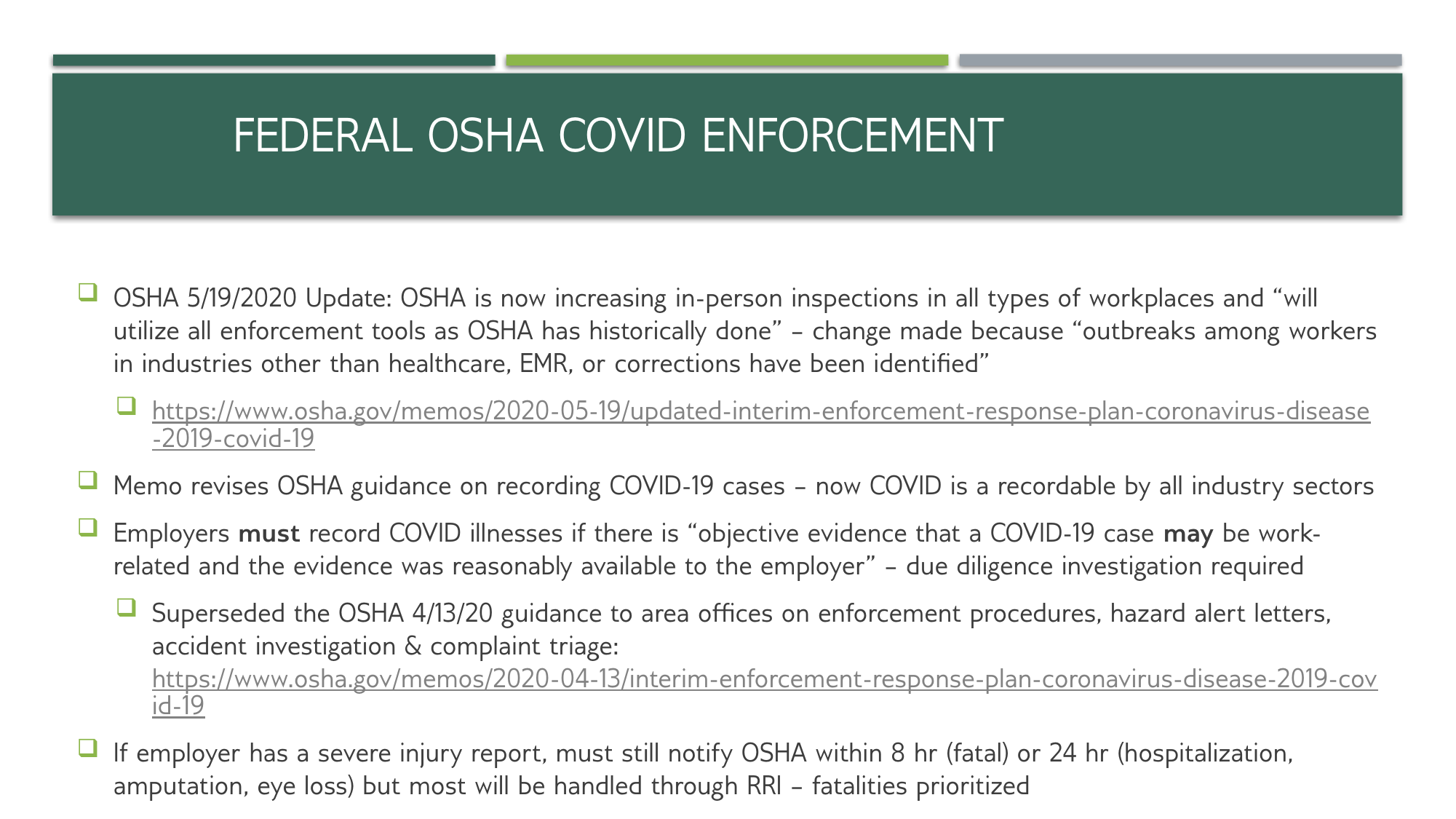

# Federal OSHA COVID Enforcement
OSHA 5/19/2020 Update: OSHA is now increasing in-person inspections in all types of workplaces and “will utilize all enforcement tools as OSHA has historically done” – change made because “outbreaks among workers in industries other than healthcare, EMR, or corrections have been identified”
https://www.osha.gov/memos/2020-05-19/updated-interim-enforcement-response-plan-coronavirus-disease-2019-covid-19
Memo revises OSHA guidance on recording COVID-19 cases – now COVID is a recordable by all industry sectors
Employers must record COVID illnesses if there is “objective evidence that a COVID-19 case may be work-related and the evidence was reasonably available to the employer” – due diligence investigation required
Superseded the OSHA 4/13/20 guidance to area offices on enforcement procedures, hazard alert letters, accident investigation & complaint triage: https://www.osha.gov/memos/2020-04-13/interim-enforcement-response-plan-coronavirus-disease-2019-covid-19
If employer has a severe injury report, must still notify OSHA within 8 hr (fatal) or 24 hr (hospitalization, amputation, eye loss) but most will be handled through RRI – fatalities prioritized